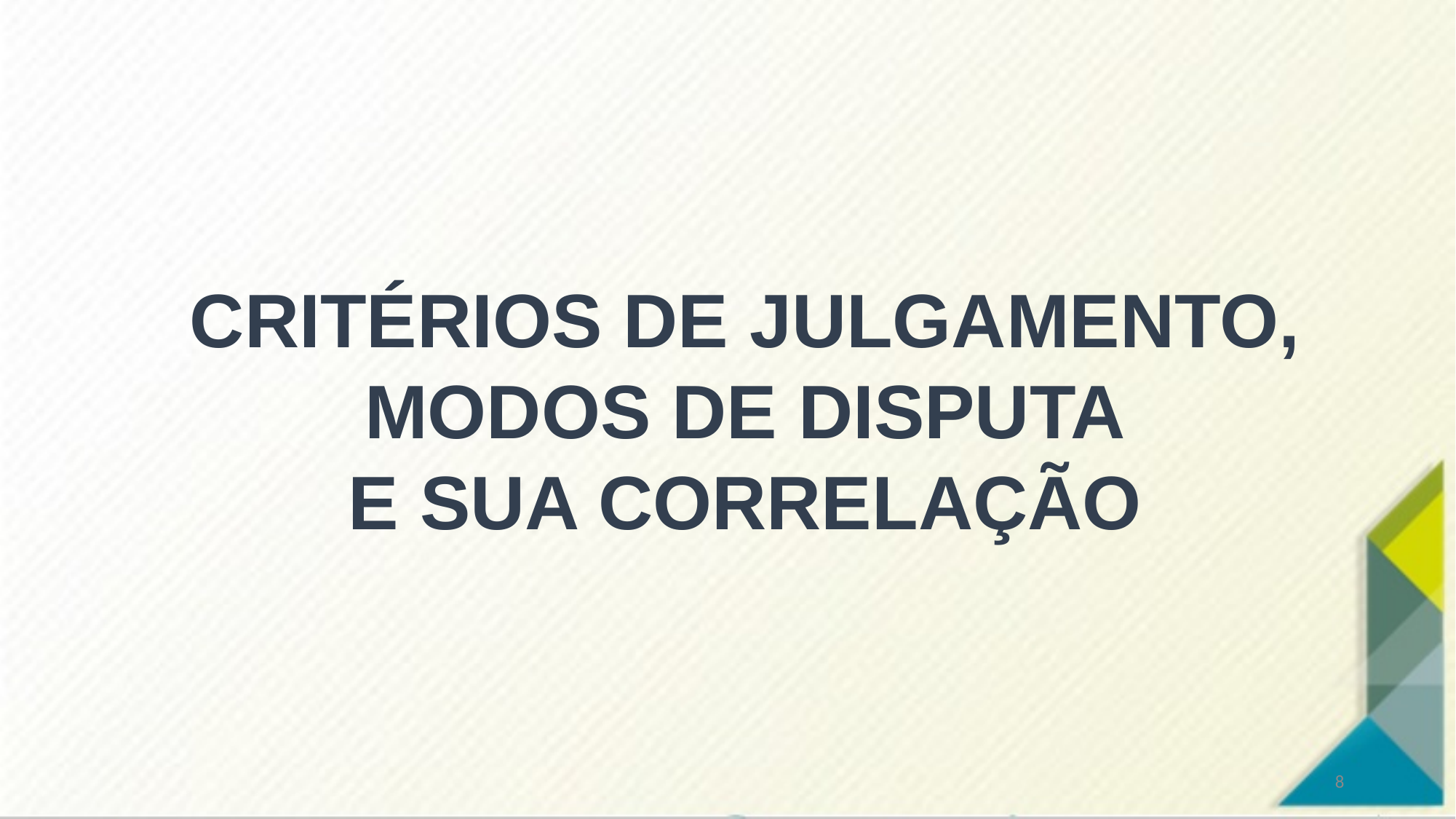

CRITÉRIOS DE JULGAMENTO,
MODOS DE DISPUTA
E SUA CORRELAÇÃO
8